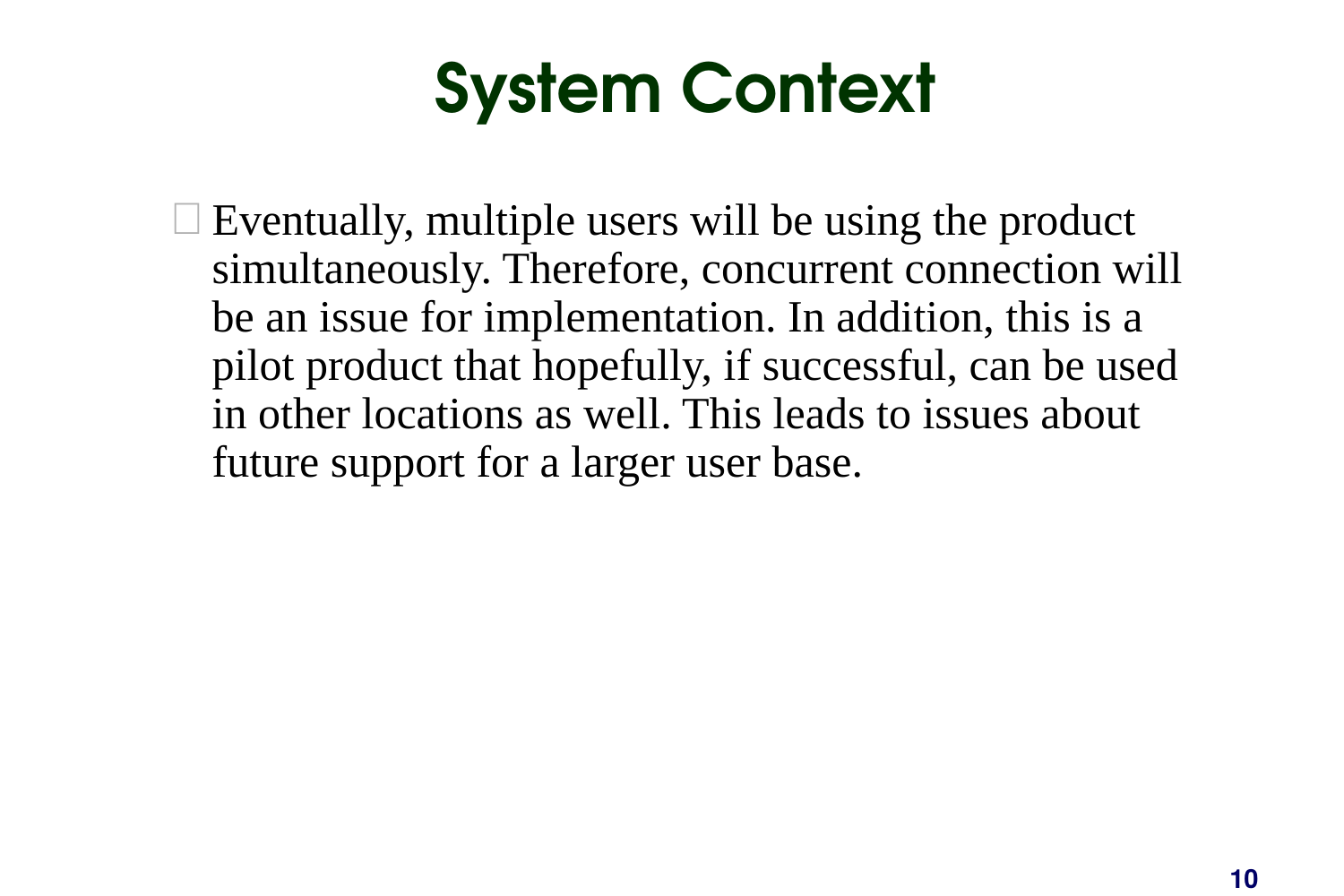

# System Context
Eventually, multiple users will be using the product simultaneously. Therefore, concurrent connection will be an issue for implementation. In addition, this is a pilot product that hopefully, if successful, can be used in other locations as well. This leads to issues about future support for a larger user base.